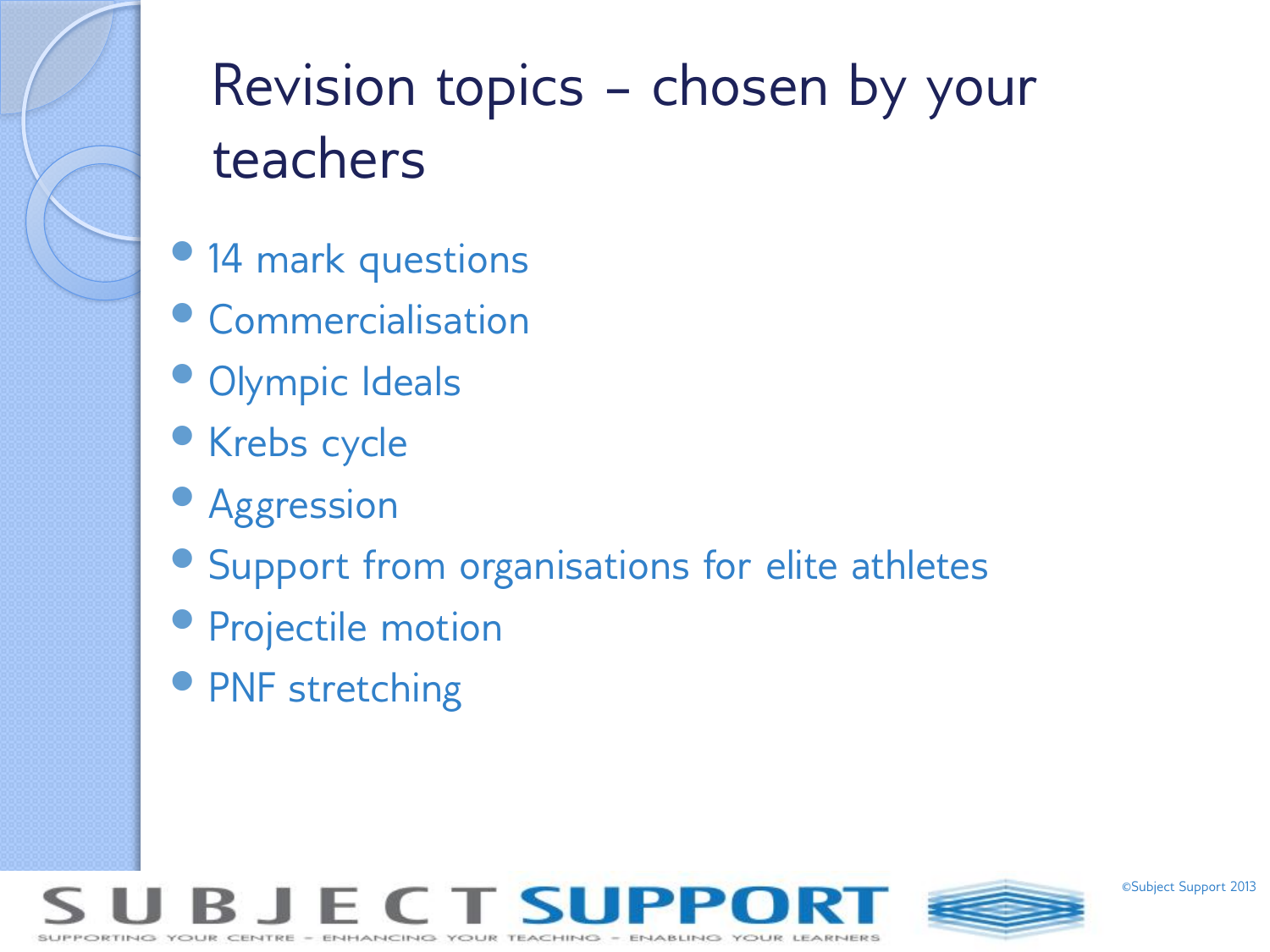

# Revision topics – chosen by your teachers
14 mark questions
Commercialisation
Olympic Ideals
Krebs cycle
Aggression
Support from organisations for elite athletes
Projectile motion
PNF stretching